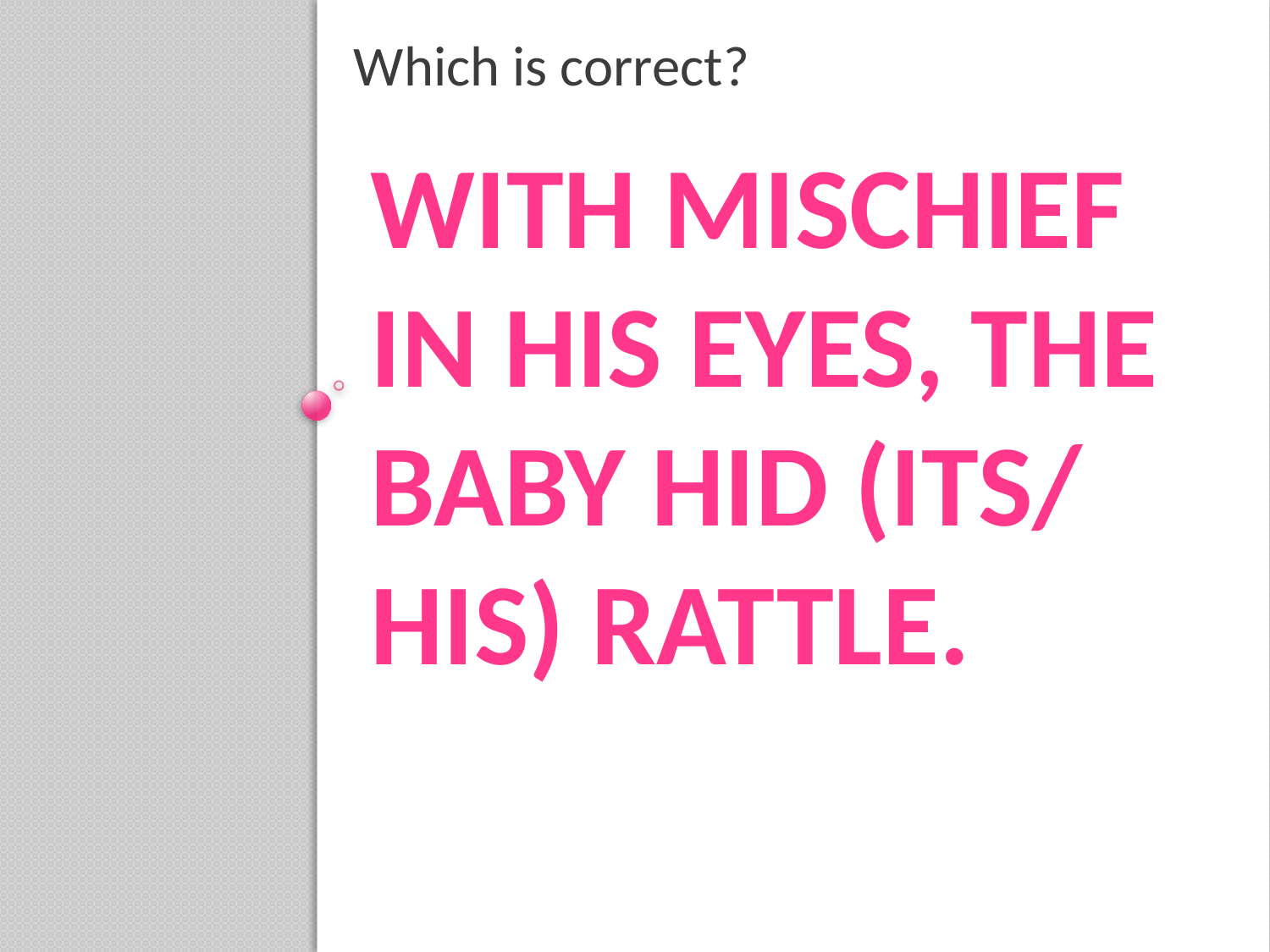

Which is correct?
# With mischief in his eyes, the baby hid (its/ his) rattle.